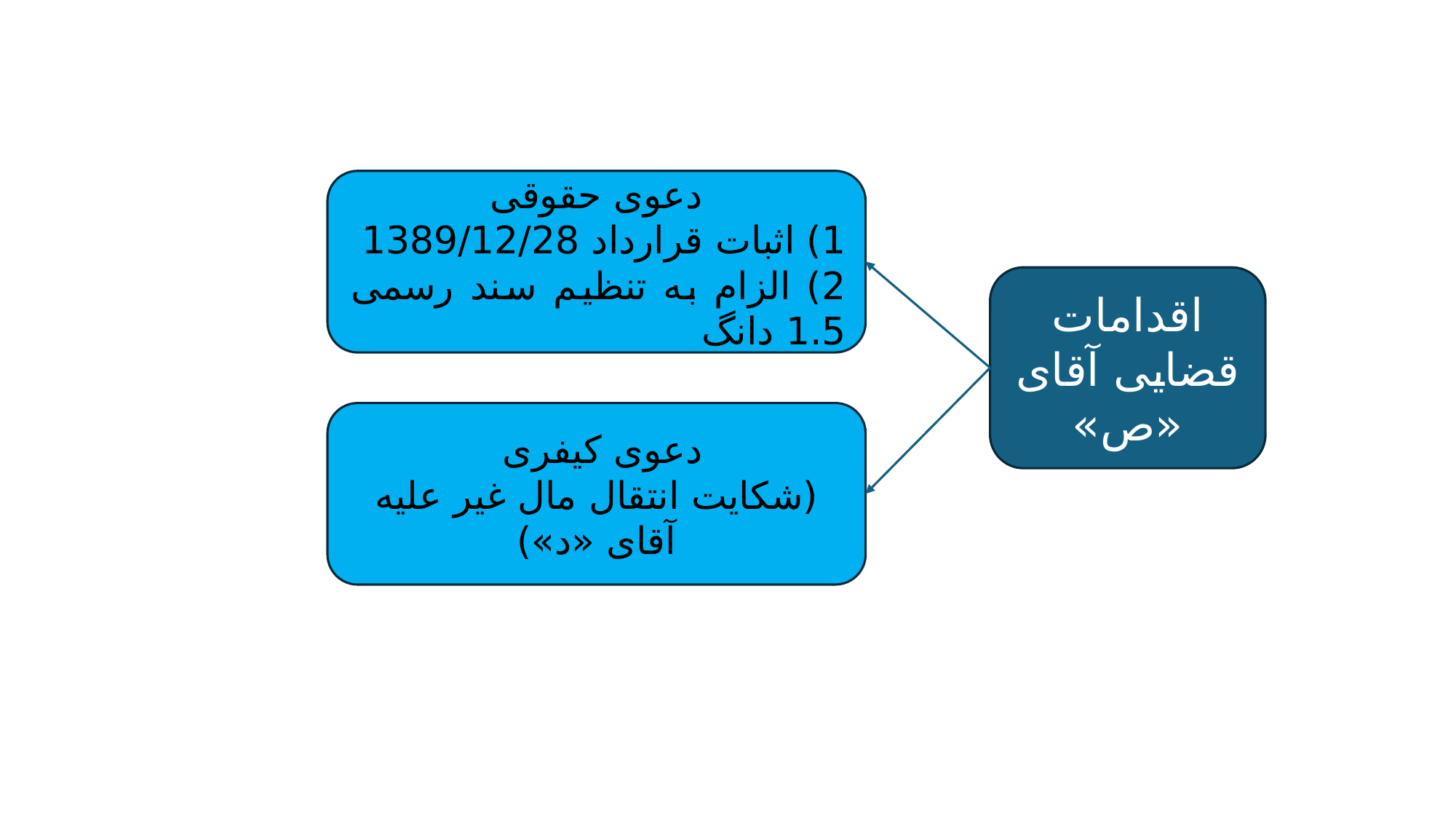

دعوی حقوقی
1) اثبات قرارداد 1389/12/28
2) الزام به تنظیم سند رسمی 1.5 دانگ
اقدامات قضایی آقای «ص»
دعوی کیفری
(شکایت انتقال مال غیر علیه آقای «د»)